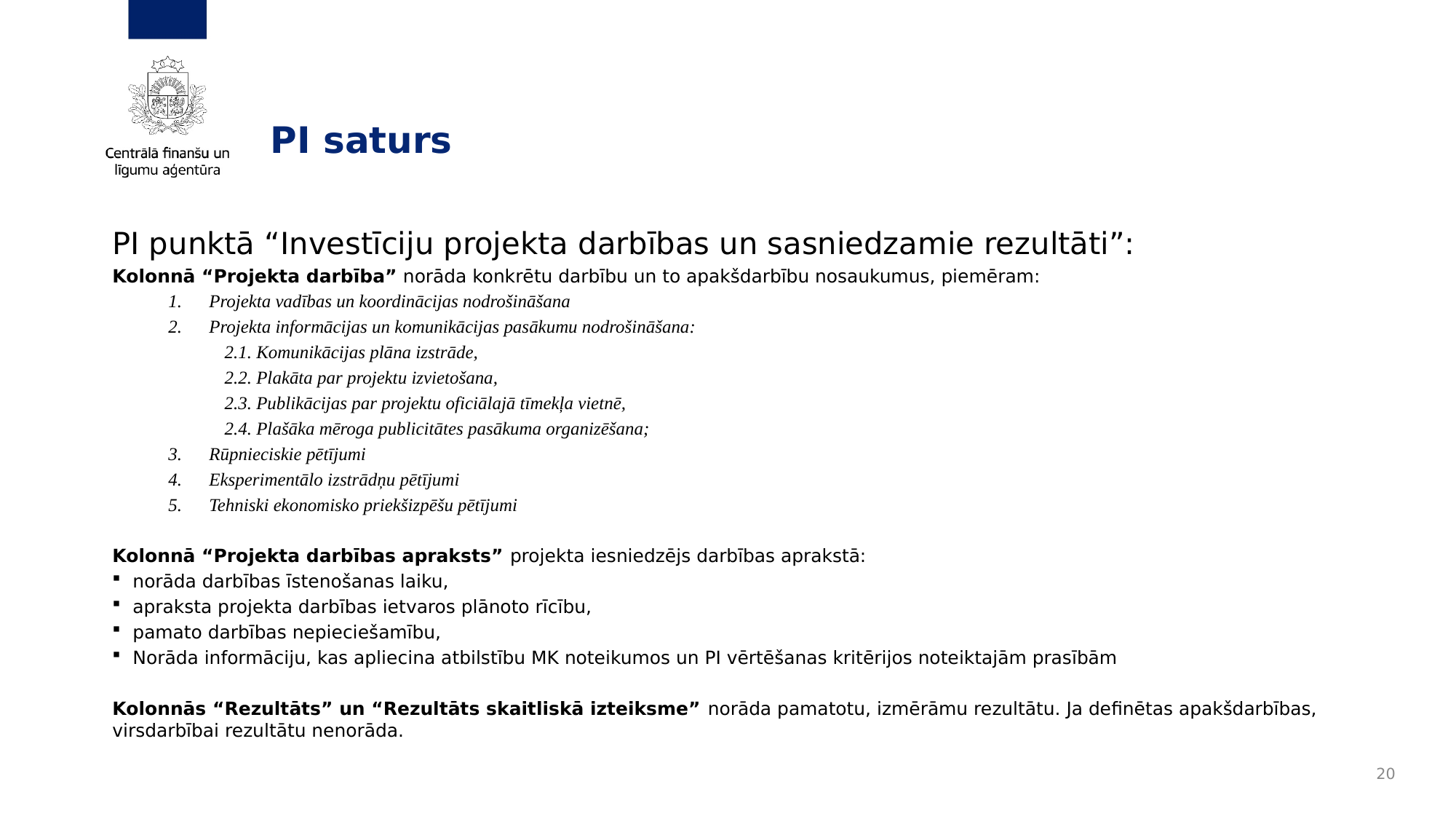

# PI saturs
PI punktā “Investīciju projekta darbības un sasniedzamie rezultāti”:
Kolonnā “Projekta darbība” norāda konkrētu darbību un to apakšdarbību nosaukumus, piemēram:
Projekta vadības un koordinācijas nodrošināšana
Projekta informācijas un komunikācijas pasākumu nodrošināšana:
2.1. Komunikācijas plāna izstrāde,
2.2. Plakāta par projektu izvietošana,
2.3. Publikācijas par projektu oficiālajā tīmekļa vietnē,
2.4. Plašāka mēroga publicitātes pasākuma organizēšana;
Rūpnieciskie pētījumi
Eksperimentālo izstrādņu pētījumi
Tehniski ekonomisko priekšizpēšu pētījumi

Kolonnā “Projekta darbības apraksts” projekta iesniedzējs darbības aprakstā:
norāda darbības īstenošanas laiku,
apraksta projekta darbības ietvaros plānoto rīcību,
pamato darbības nepieciešamību,
Norāda informāciju, kas apliecina atbilstību MK noteikumos un PI vērtēšanas kritērijos noteiktajām prasībām

Kolonnās “Rezultāts” un “Rezultāts skaitliskā izteiksme” norāda pamatotu, izmērāmu rezultātu. Ja definētas apakšdarbības, virsdarbībai rezultātu nenorāda.
20